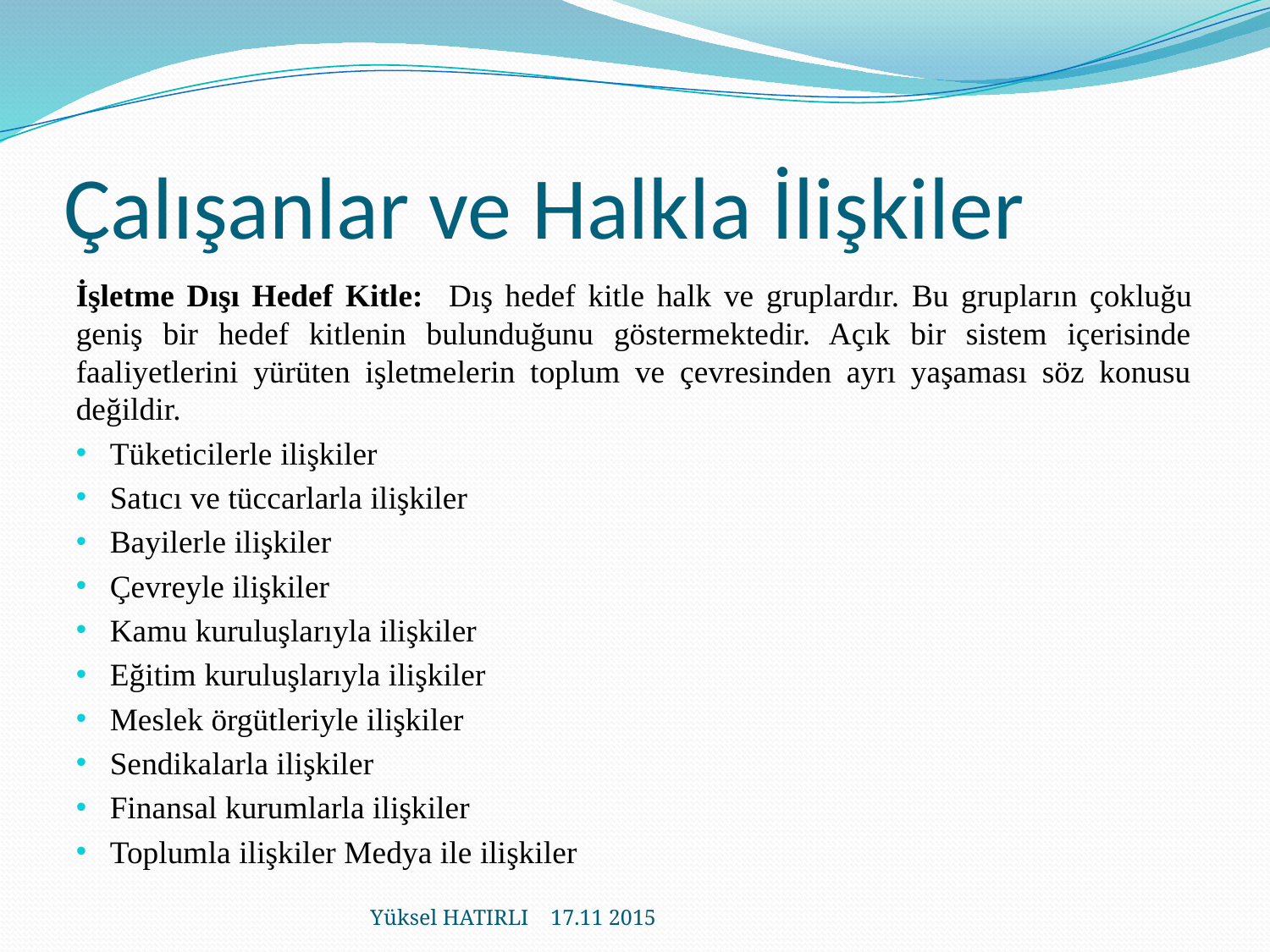

# Çalışanlar ve Halkla İlişkiler
İşletme Dışı Hedef Kitle:  Dış hedef kitle halk ve gruplardır. Bu grupların çokluğu geniş bir hedef kitlenin bulunduğunu göstermektedir. Açık bir sistem içerisinde faaliyetlerini yürüten işletmelerin toplum ve çevresinden ayrı yaşaması söz konusu değildir.
Tüketicilerle ilişkiler
Satıcı ve tüccarlarla ilişkiler
Bayilerle ilişkiler
Çevreyle ilişkiler
Kamu kuruluşlarıyla ilişkiler
Eğitim kuruluşlarıyla ilişkiler
Meslek örgütleriyle ilişkiler
Sendikalarla ilişkiler
Finansal kurumlarla ilişkiler
Toplumla ilişkiler Medya ile ilişkiler

Yüksel HATIRLI    17.11 2015